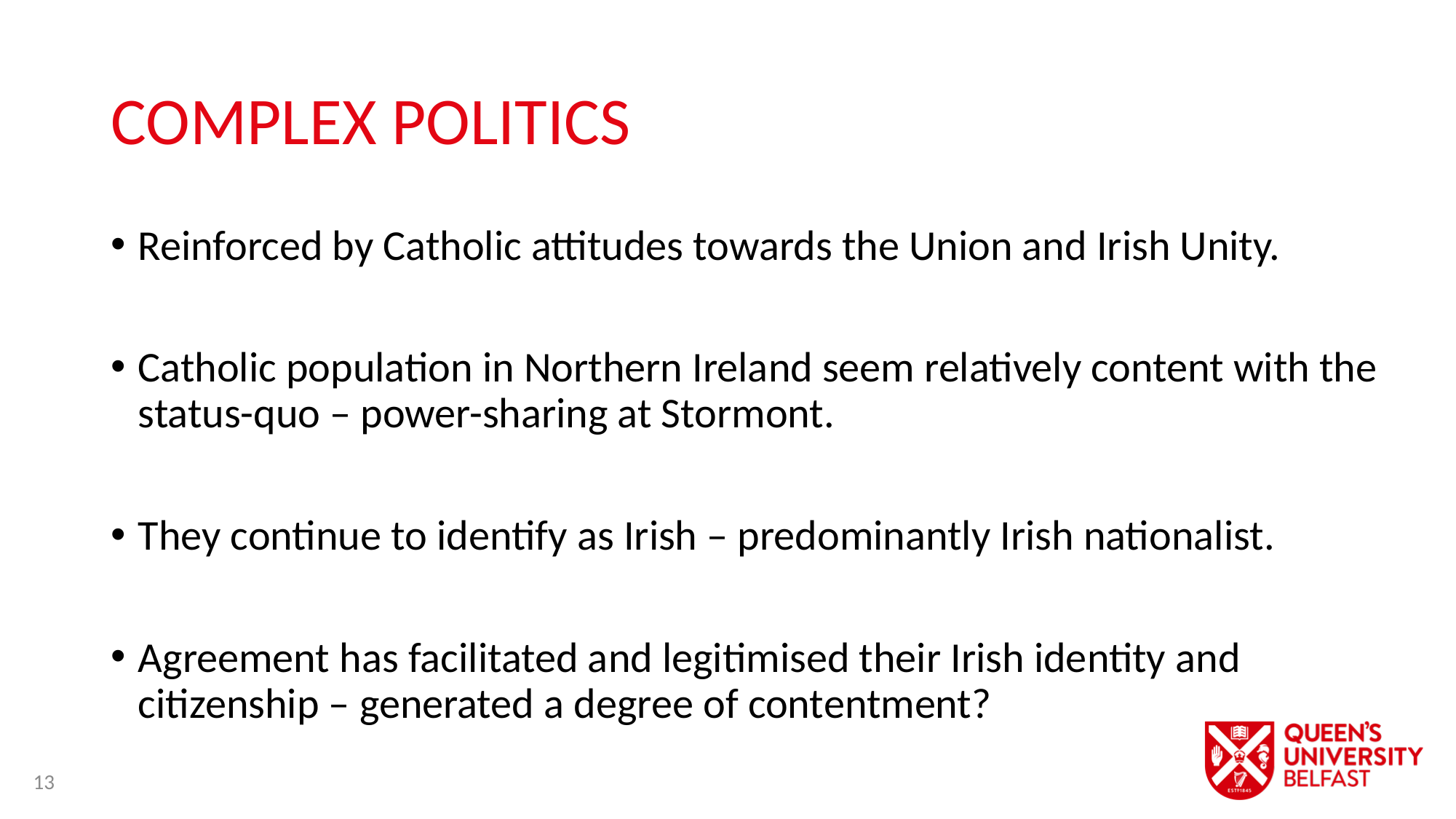

# Complex Politics
Reinforced by Catholic attitudes towards the Union and Irish Unity.

Catholic population in Northern Ireland seem relatively content with the status-quo – power-sharing at Stormont.

They continue to identify as Irish – predominantly Irish nationalist.

Agreement has facilitated and legitimised their Irish identity and citizenship – generated a degree of contentment?
13